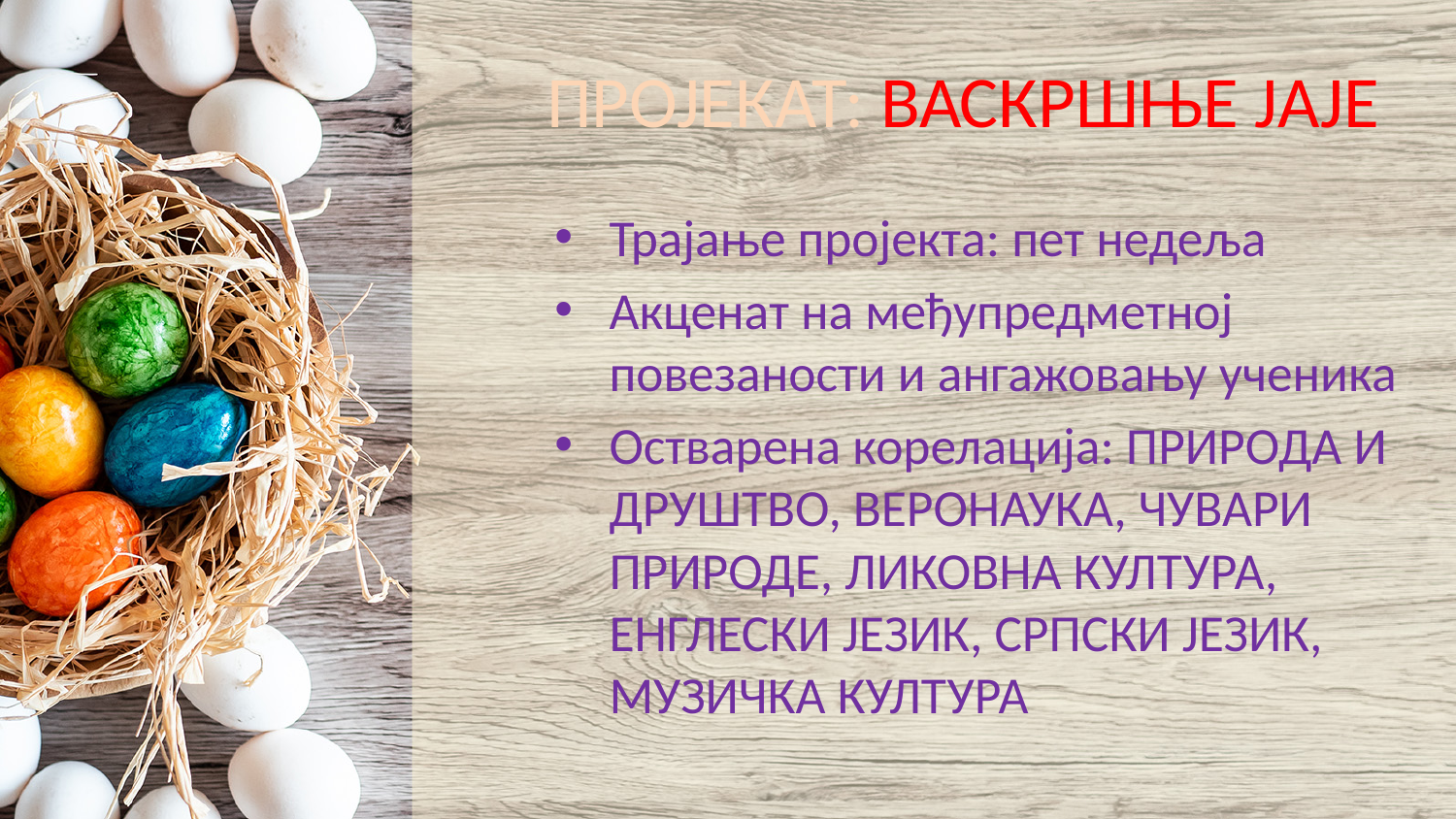

# ПРОЈЕКАТ: ВАСКРШЊЕ ЈАЈЕ
Трајање пројекта: пет недеља
Акценат на међупредметној повезаности и ангажовању ученика
Остварена корелација: ПРИРОДА И ДРУШТВО, ВЕРОНАУКА, ЧУВАРИ ПРИРОДЕ, ЛИКОВНА КУЛТУРА, ЕНГЛЕСКИ ЈЕЗИК, СРПСКИ ЈЕЗИК, МУЗИЧКА КУЛТУРА